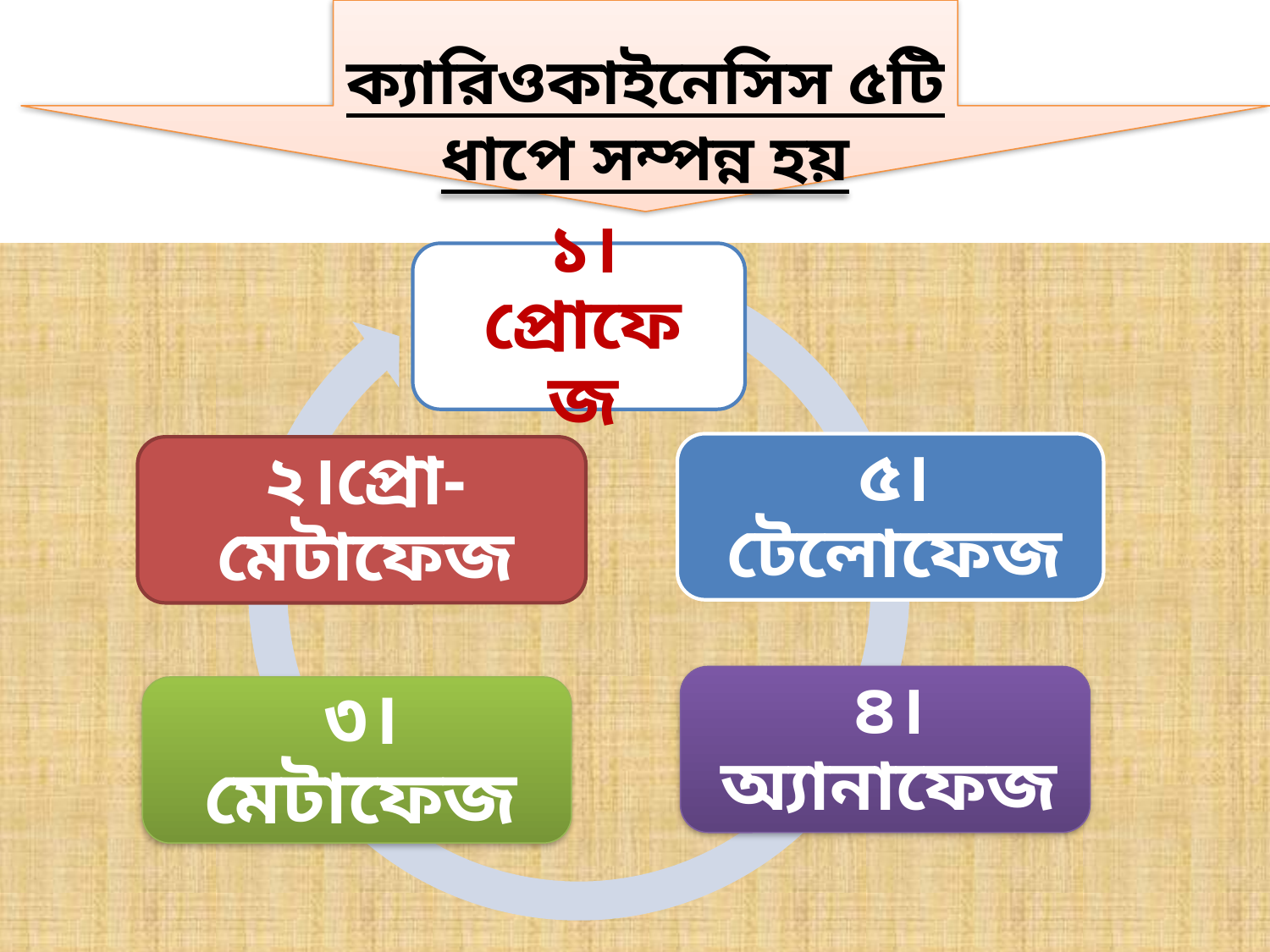

ক্যারিওকাইনেসিস ৫টি ধাপে সম্পন্ন হয়
১। প্রোফেজ
২।প্রো-মেটাফেজ
৩।মেটাফেজ
৪।অ্যানাফেজ
৫।টেলোফেজ